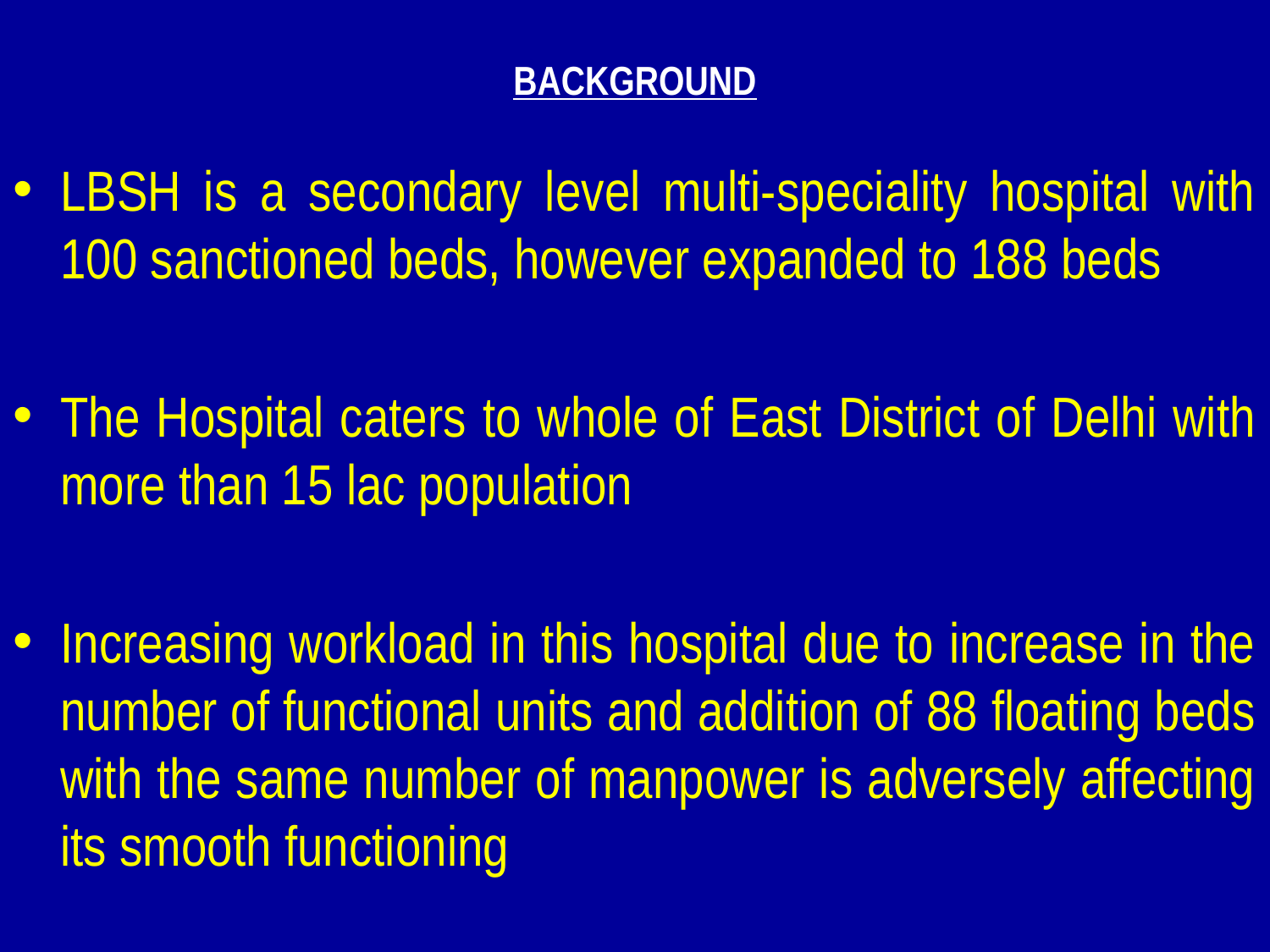

# BACKGROUND
LBSH is a secondary level multi-speciality hospital with 100 sanctioned beds, however expanded to 188 beds

The Hospital caters to whole of East District of Delhi with more than 15 lac population

Increasing workload in this hospital due to increase in the number of functional units and addition of 88 floating beds with the same number of manpower is adversely affecting its smooth functioning